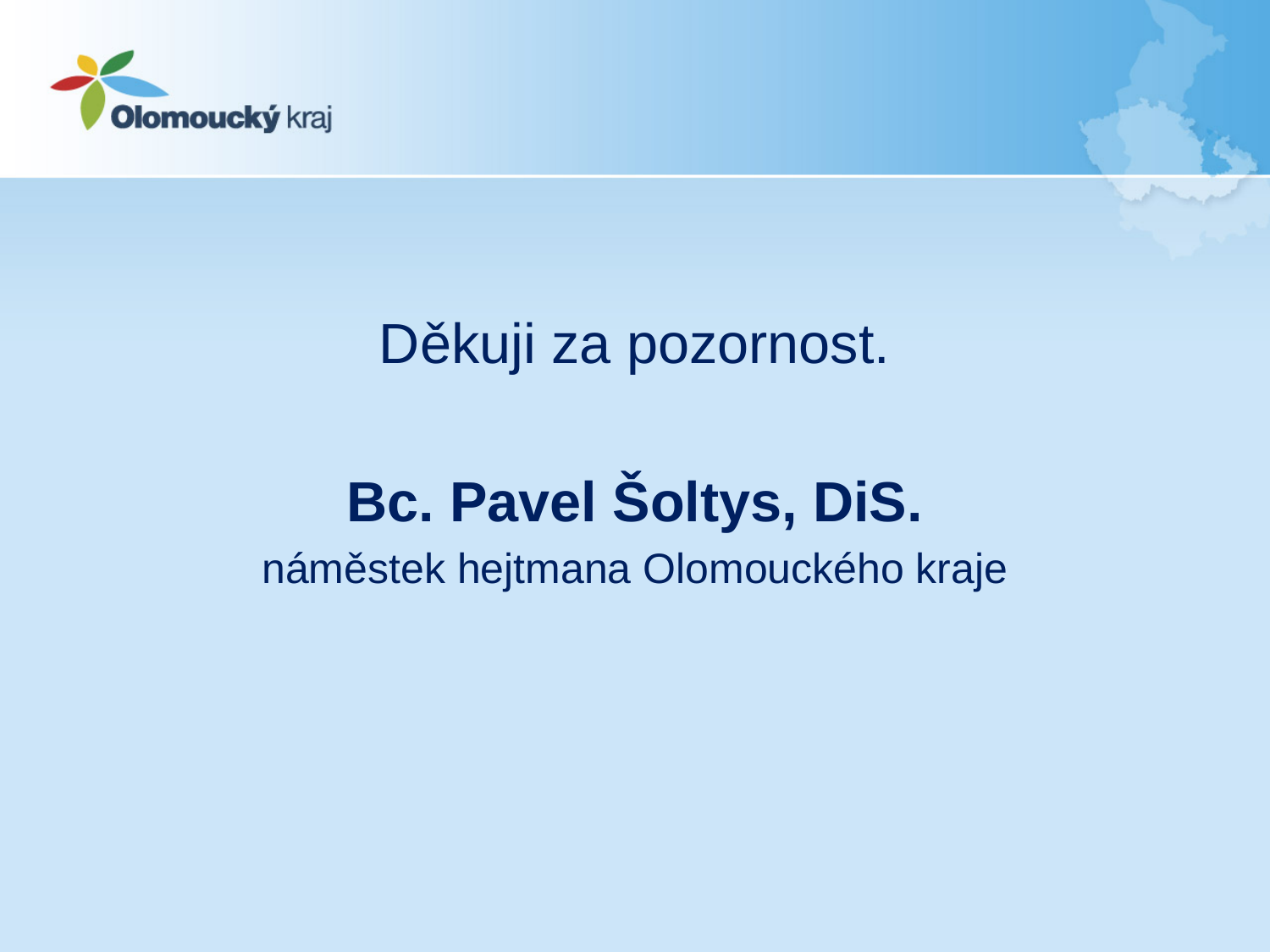

#

Děkuji za pozornost.

Bc. Pavel Šoltys, DiS.
náměstek hejtmana Olomouckého kraje